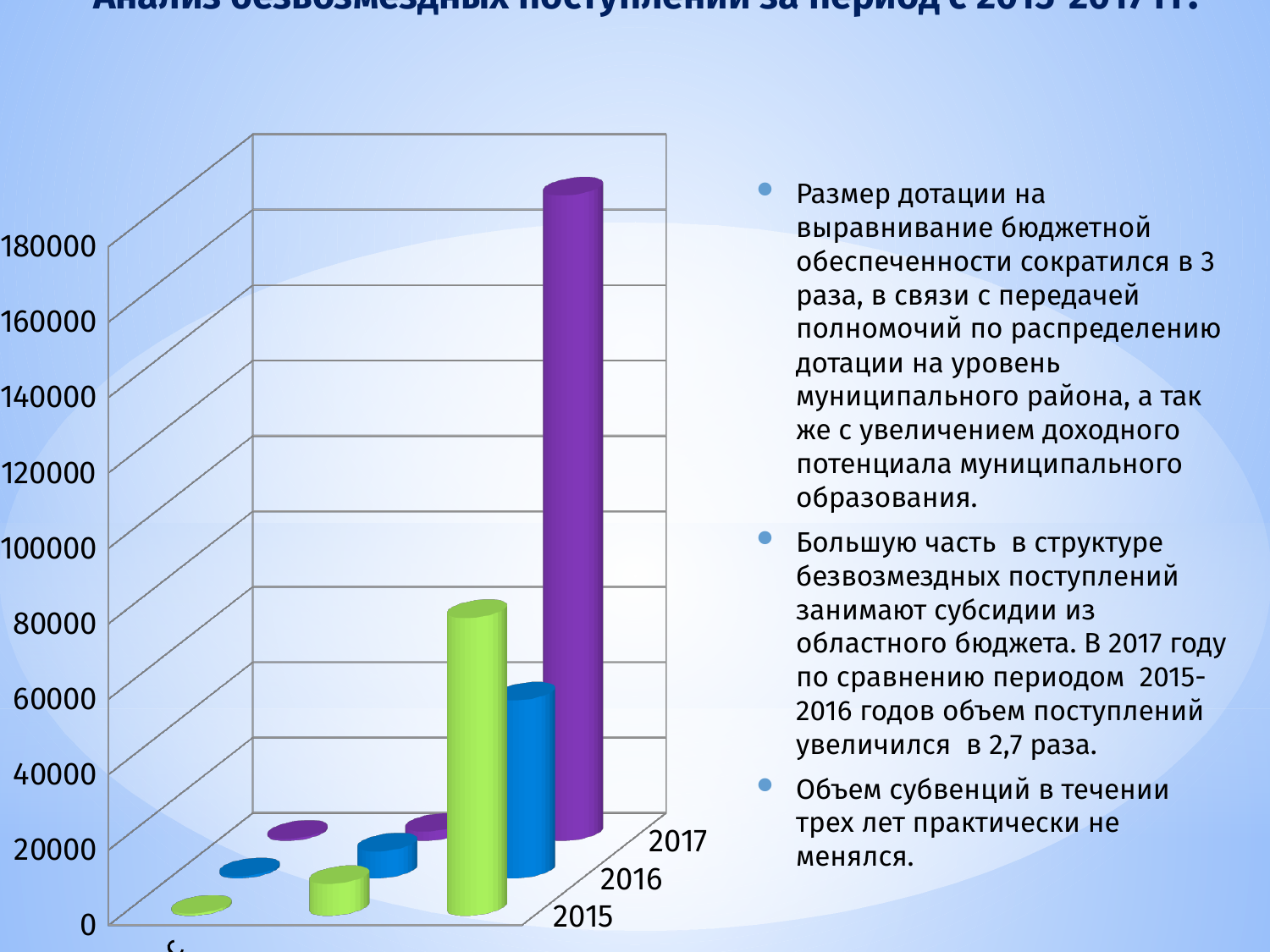

# Анализ безвозмездных поступлений за период с 2015-2017 гг.

[unsupported chart]

Размер дотации на выравнивание бюджетной обеспеченности сократился в 3 раза, в связи с передачей полномочий по распределению дотации на уровень муниципального района, а так же с увеличением доходного потенциала муниципального образования.
Большую часть  в структуре безвозмездных поступлений занимают субсидии из областного бюджета. В 2017 году по сравнению периодом  2015-2016 годов объем поступлений увеличился  в 2,7 раза.
Объем субвенций в течении трех лет практически не менялся.